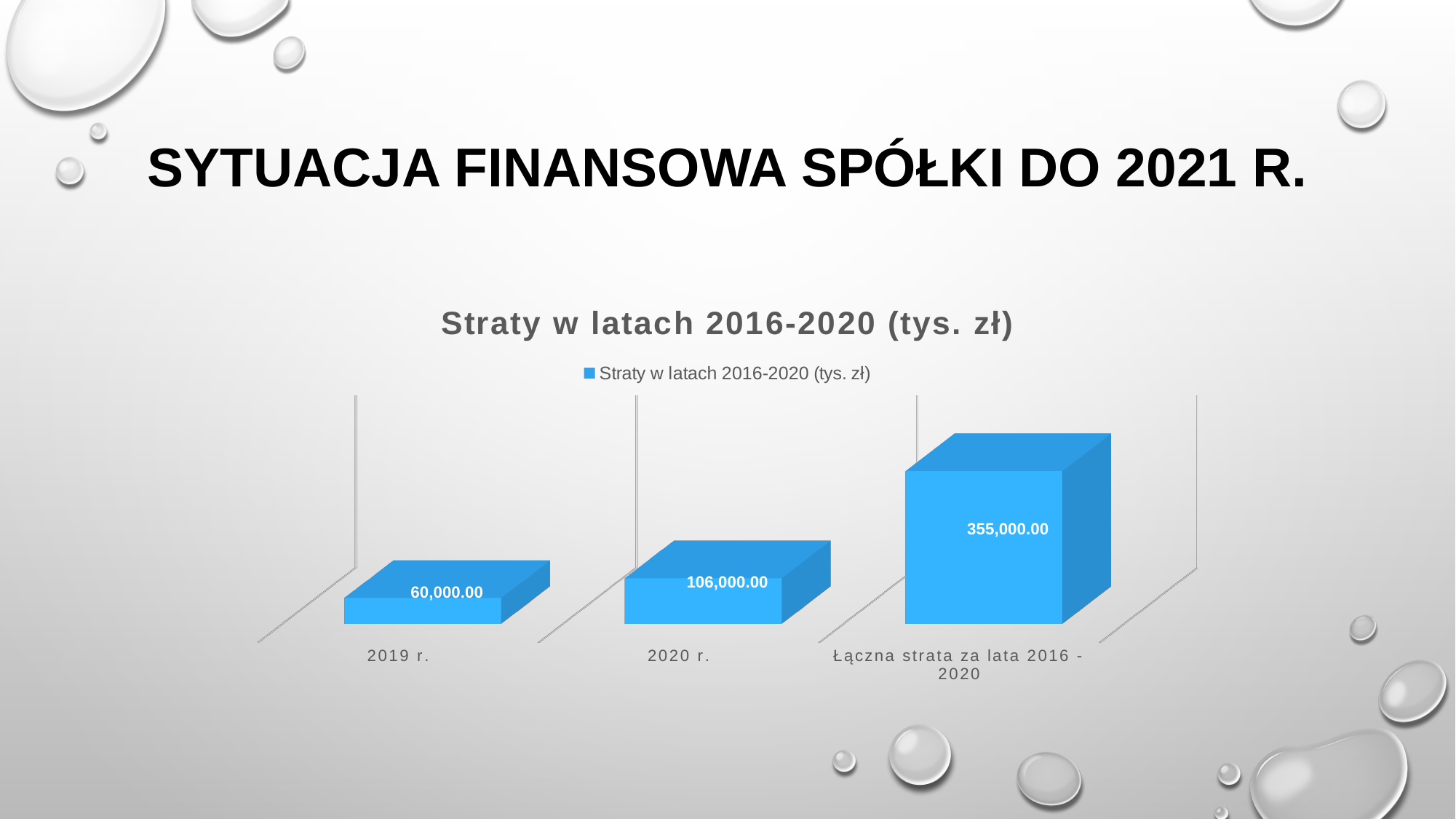

# Sytuacja finansowa spółki do 2021 r.

[unsupported chart]